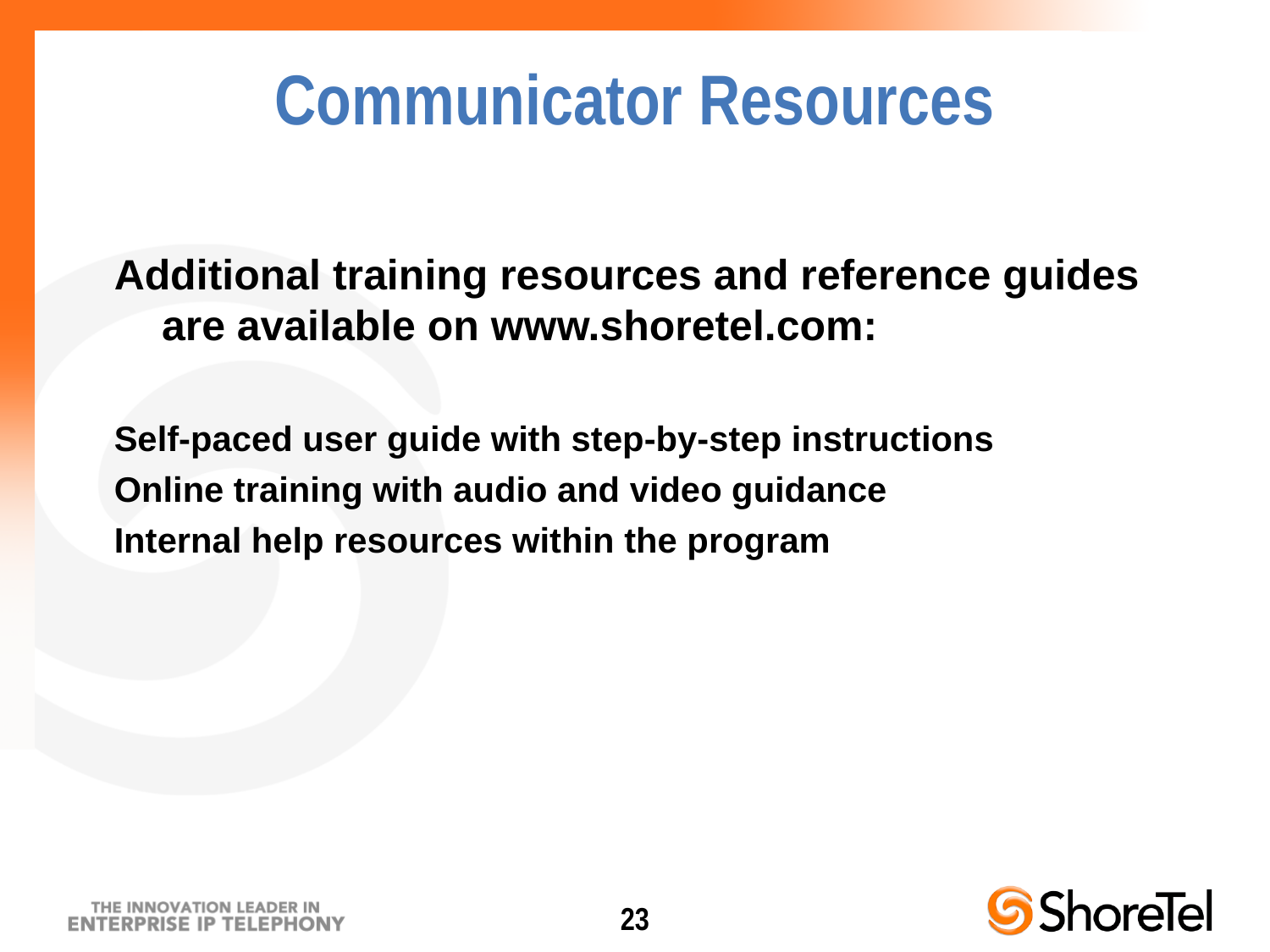

Communicator Resources
Additional training resources and reference guides are available on www.shoretel.com:

Self-paced user guide with step-by-step instructions
Online training with audio and video guidance
Internal help resources within the program
23